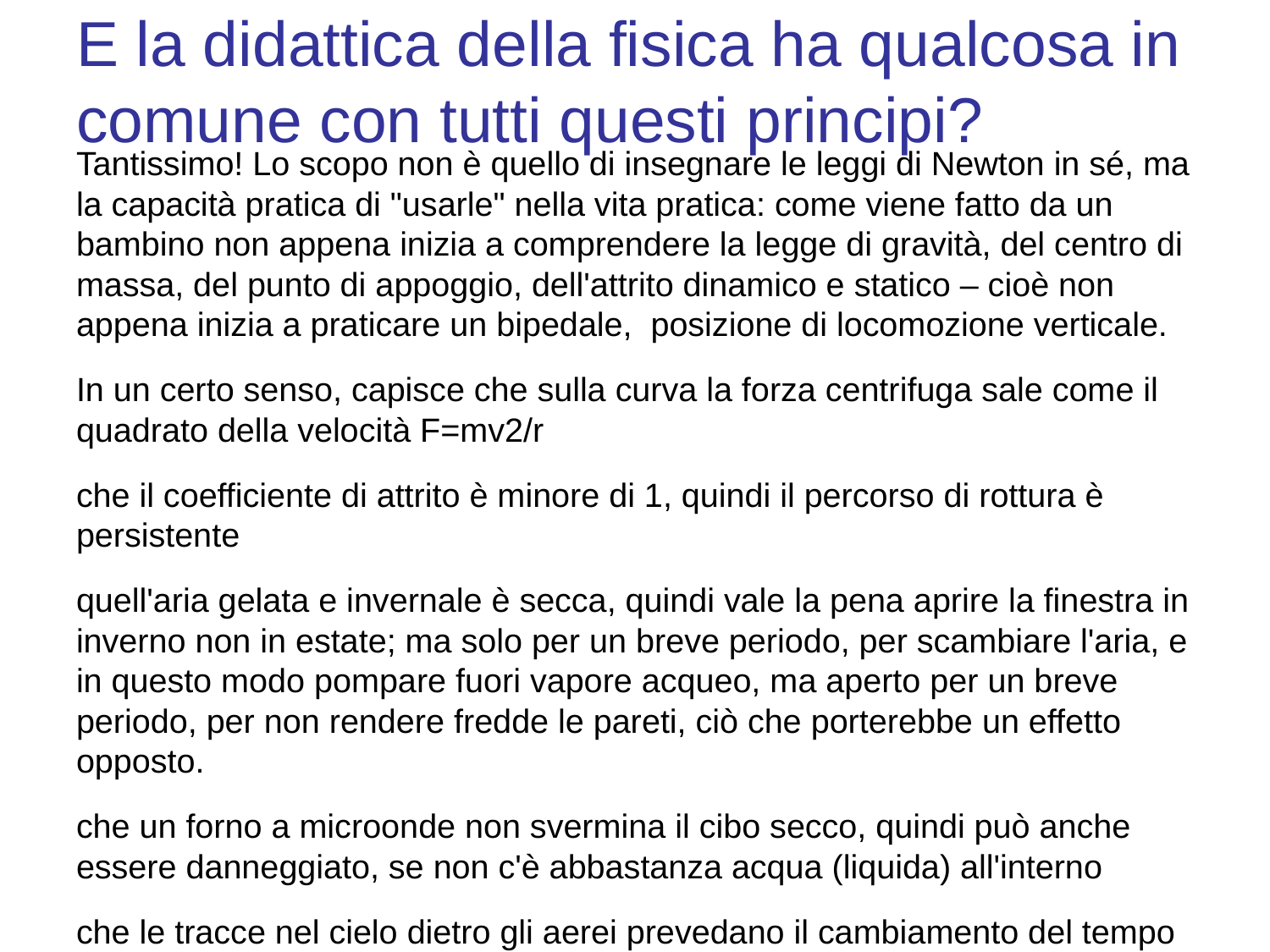

# E la didattica della fisica ha qualcosa in comune con tutti questi principi?

Tantissimo! Lo scopo non è quello di insegnare le leggi di Newton in sé, ma la capacità pratica di "usarle" nella vita pratica: come viene fatto da un bambino non appena inizia a comprendere la legge di gravità, del centro di massa, del punto di appoggio, dell'attrito dinamico e statico – cioè non appena inizia a praticare un bipedale,  posizione di locomozione verticale.
In un certo senso, capisce che sulla curva la forza centrifuga sale come il quadrato della velocità F=mv2/r
che il coefficiente di attrito è minore di 1, quindi il percorso di rottura è persistente
quell'aria gelata e invernale è secca, quindi vale la pena aprire la finestra in inverno non in estate; ma solo per un breve periodo, per scambiare l'aria, e in questo modo pompare fuori vapore acqueo, ma aperto per un breve periodo, per non rendere fredde le pareti, ciò che porterebbe un effetto opposto.
che un forno a microonde non svermina il cibo secco, quindi può anche essere danneggiato, se non c'è abbastanza acqua (liquida) all'interno
che le tracce nel cielo dietro gli aerei prevedano il cambiamento del tempo (nell'alta atmosfera sta arrivando aria umida)
che nella sauna si può morire soffocati come la pressione totale, secondo la legge di Dalton) è la somma delle pressioni parziali, ecc.